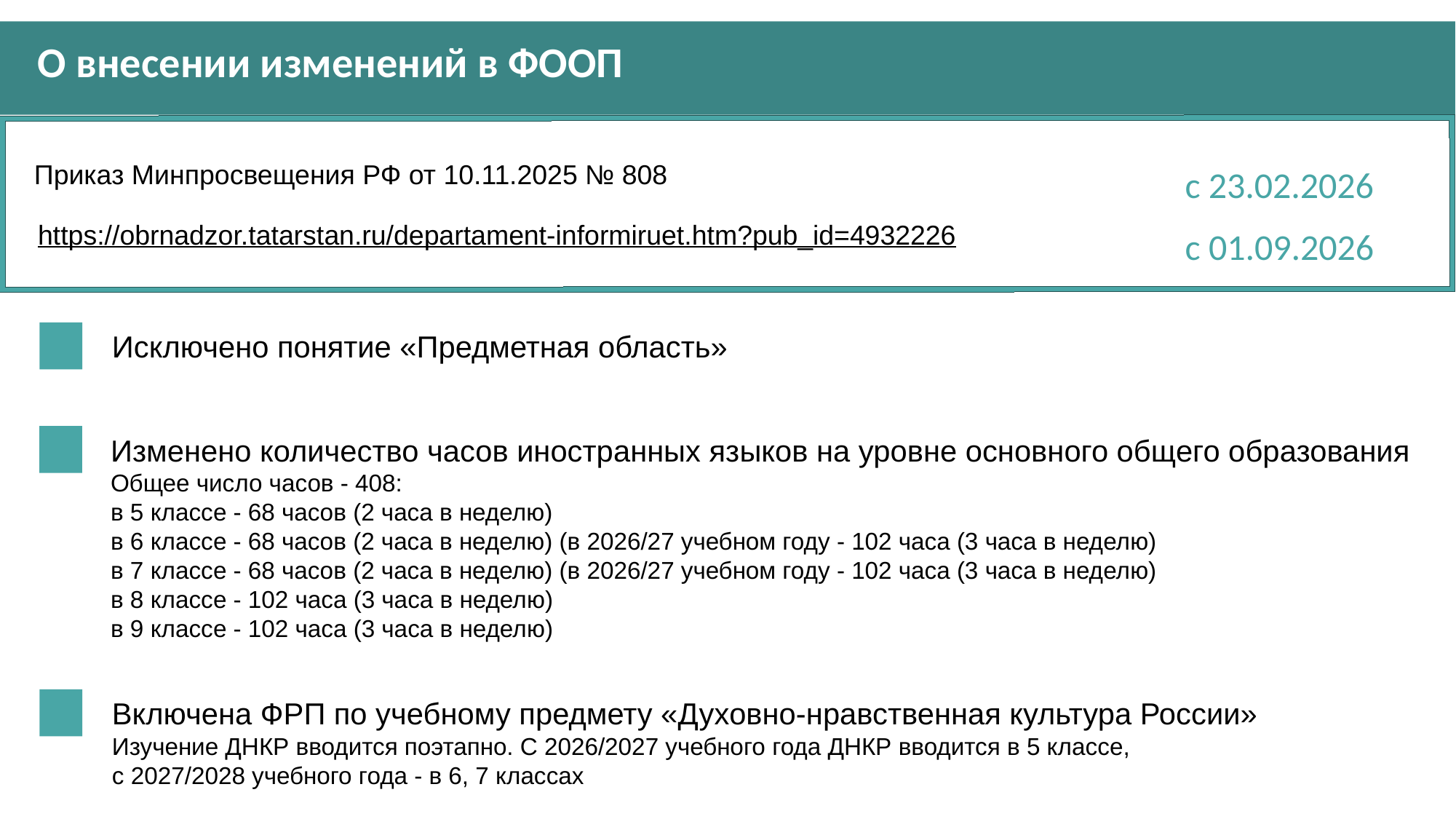

О внесении изменений в ФООП

Приказ Минпросвещения РФ от 10.11.2025 № 808
с 23.02.2026
https://obrnadzor.tatarstan.ru/departament-informiruet.htm?pub_id=4932226

с 01.09.2026

Исключено понятие «Предметная область»

Изменено количество часов иностранных языков на уровне основного общего образования
Общее число часов - 408:
в 5 классе - 68 часов (2 часа в неделю)
в 6 классе - 68 часов (2 часа в неделю) (в 2026/27 учебном году - 102 часа (3 часа в неделю)
в 7 классе - 68 часов (2 часа в неделю) (в 2026/27 учебном году - 102 часа (3 часа в неделю)
в 8 классе - 102 часа (3 часа в неделю)
в 9 классе - 102 часа (3 часа в неделю)

Включена ФРП по учебному предмету «Духовно-нравственная культура России»
Изучение ДНКР вводится поэтапно. С 2026/2027 учебного года ДНКР вводится в 5 классе,
с 2027/2028 учебного года - в 6, 7 классах